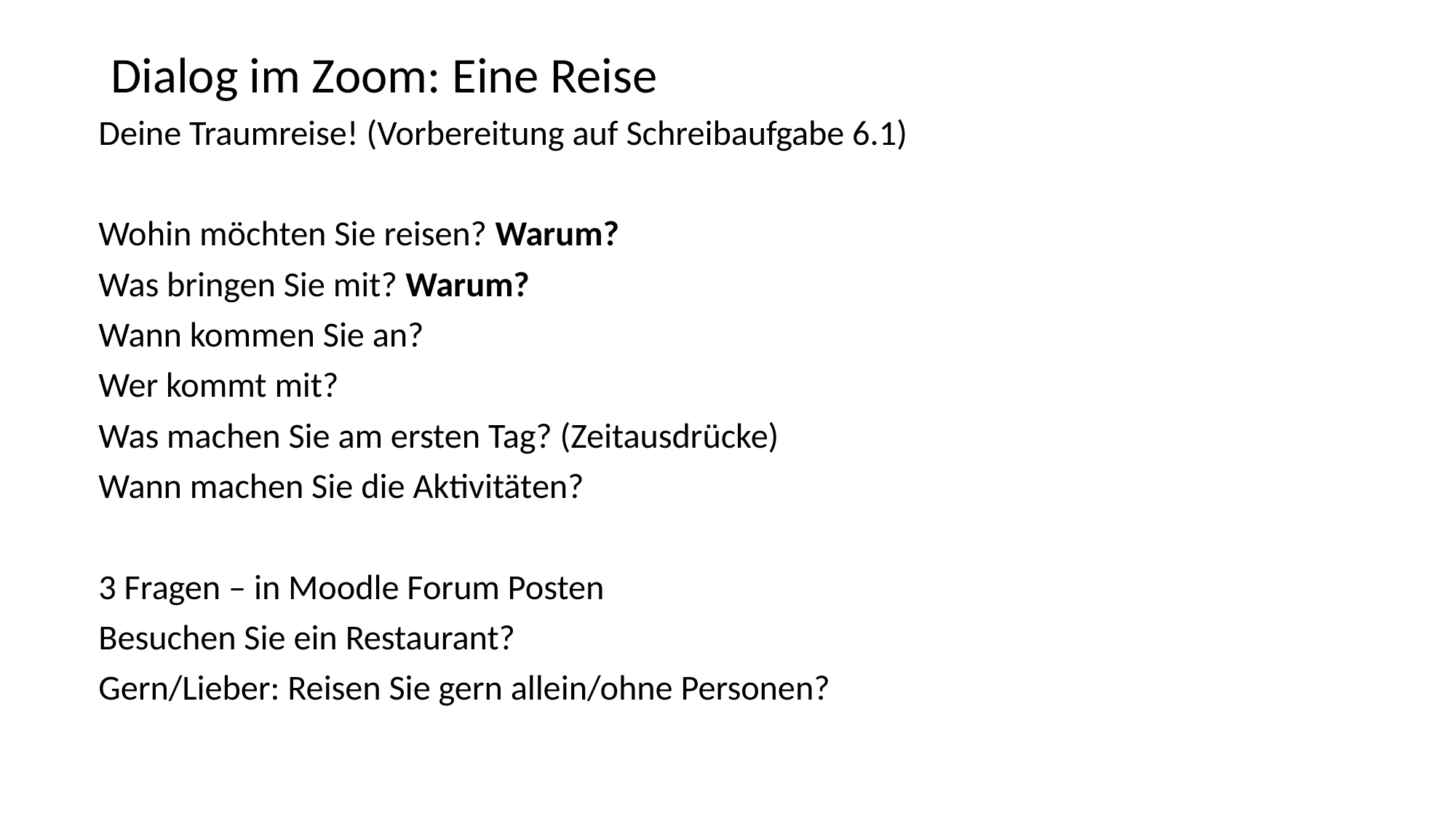

# Dialog im Zoom: Eine Reise
Deine Traumreise! (Vorbereitung auf Schreibaufgabe 6.1)

Wohin möchten Sie reisen? Warum?
Was bringen Sie mit? Warum?
Wann kommen Sie an?
Wer kommt mit?
Was machen Sie am ersten Tag? (Zeitausdrücke)
Wann machen Sie die Aktivitäten?

3 Fragen – in Moodle Forum Posten
Besuchen Sie ein Restaurant?
Gern/Lieber: Reisen Sie gern allein/ohne Personen?